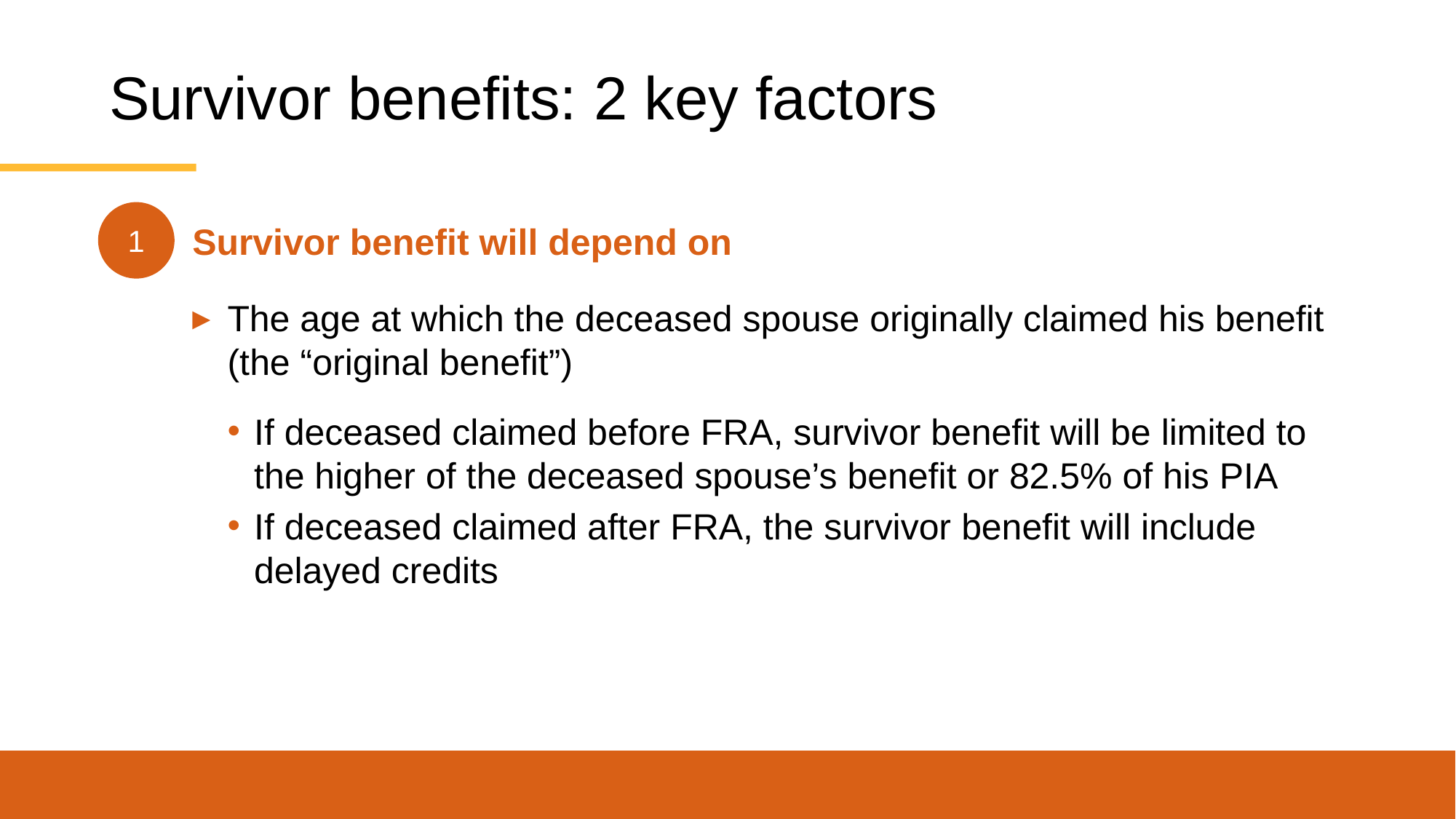

# Survivor benefits: 2 key factors

1
Survivor benefit will depend on
The age at which the deceased spouse originally claimed his benefit (the “original benefit”)
If deceased claimed before FRA, survivor benefit will be limited to the higher of the deceased spouse’s benefit or 82.5% of his PIA
If deceased claimed after FRA, the survivor benefit will include delayed credits